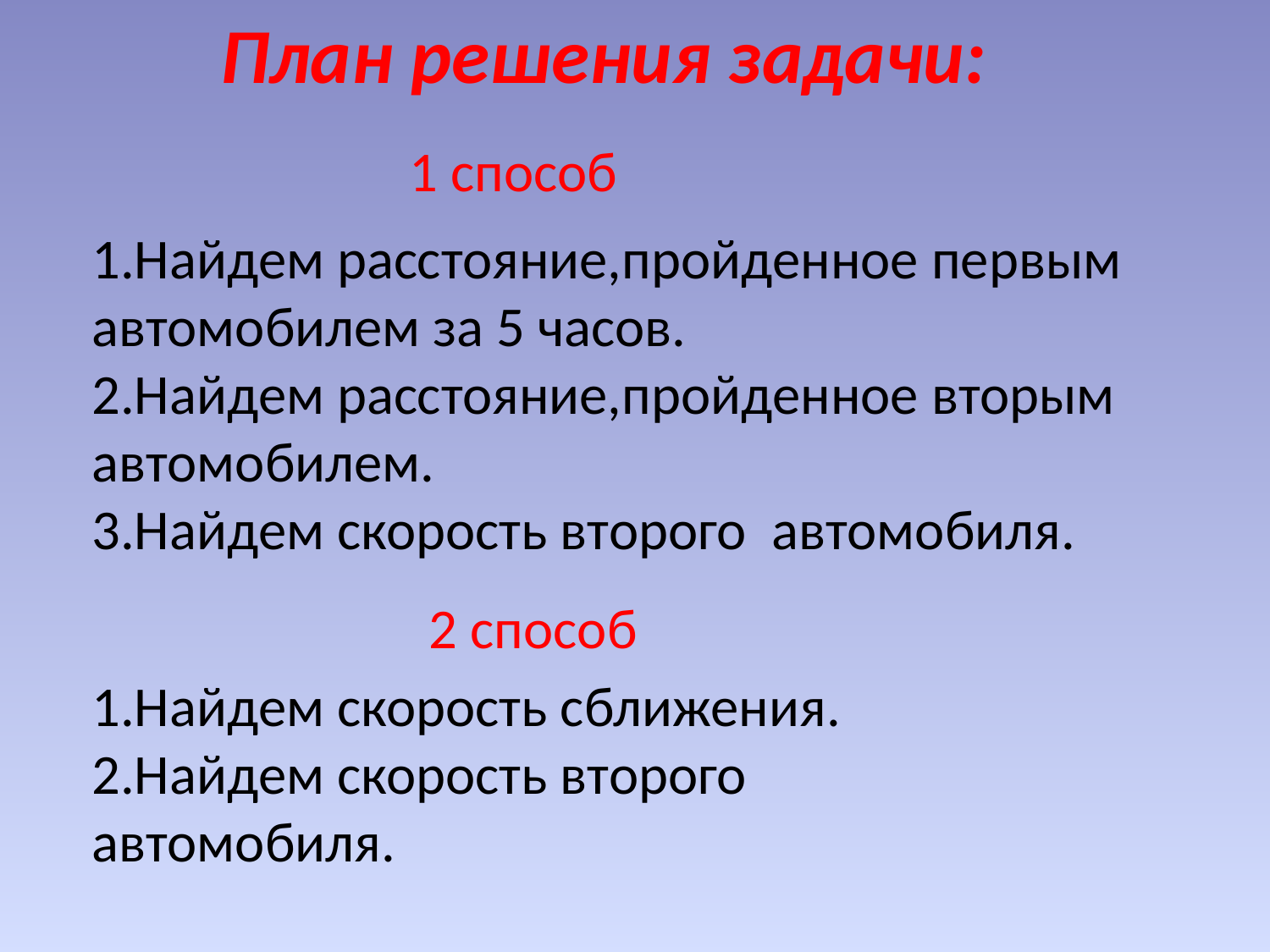

План решения задачи:
1 способ

1.Найдем расстояние,пройденное первым  автомобилем за 5 часов.
2.Найдем расстояние,пройденное вторым  автомобилем.
3.Найдем скорость второго  автомобиля.

2 способ

1.Найдем скорость сближения.
2.Найдем скорость второго  автомобиля.